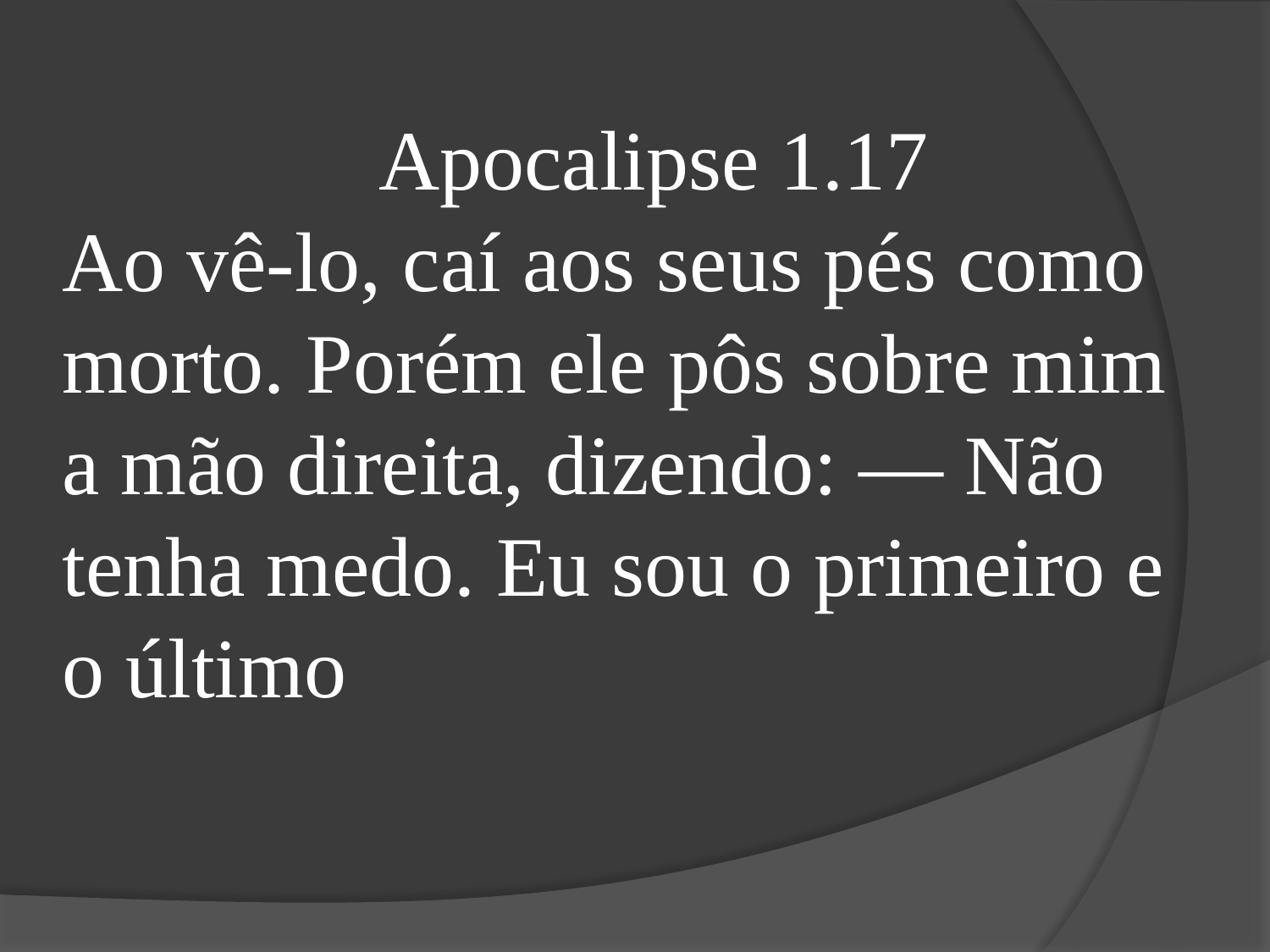

Apocalipse 1.17
Ao vê-lo, caí aos seus pés como morto. Porém ele pôs sobre mim a mão direita, dizendo: — Não tenha medo. Eu sou o primeiro e o último